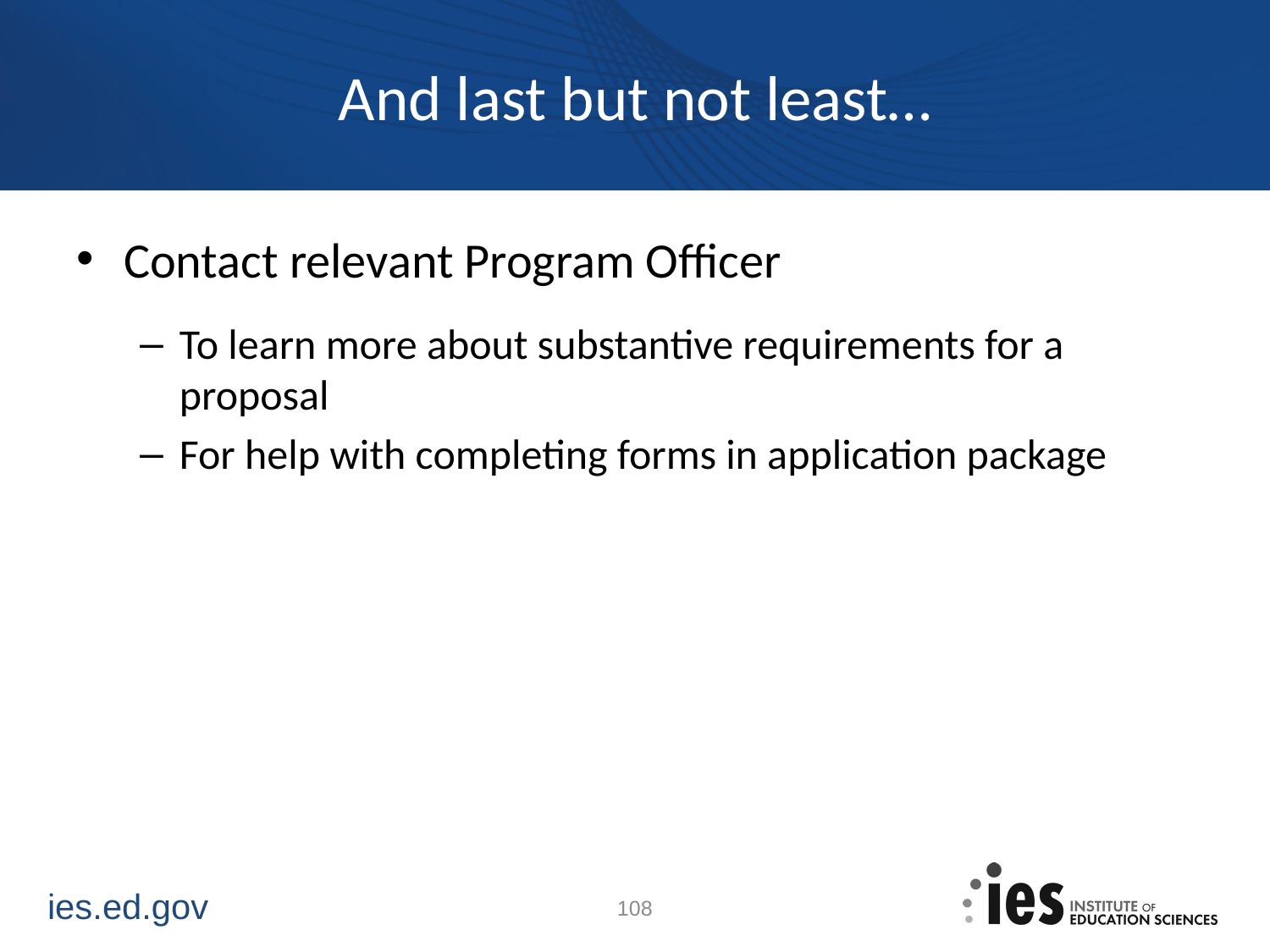

# And last but not least…
Contact relevant Program Officer
To learn more about substantive requirements for a proposal
For help with completing forms in application package
108